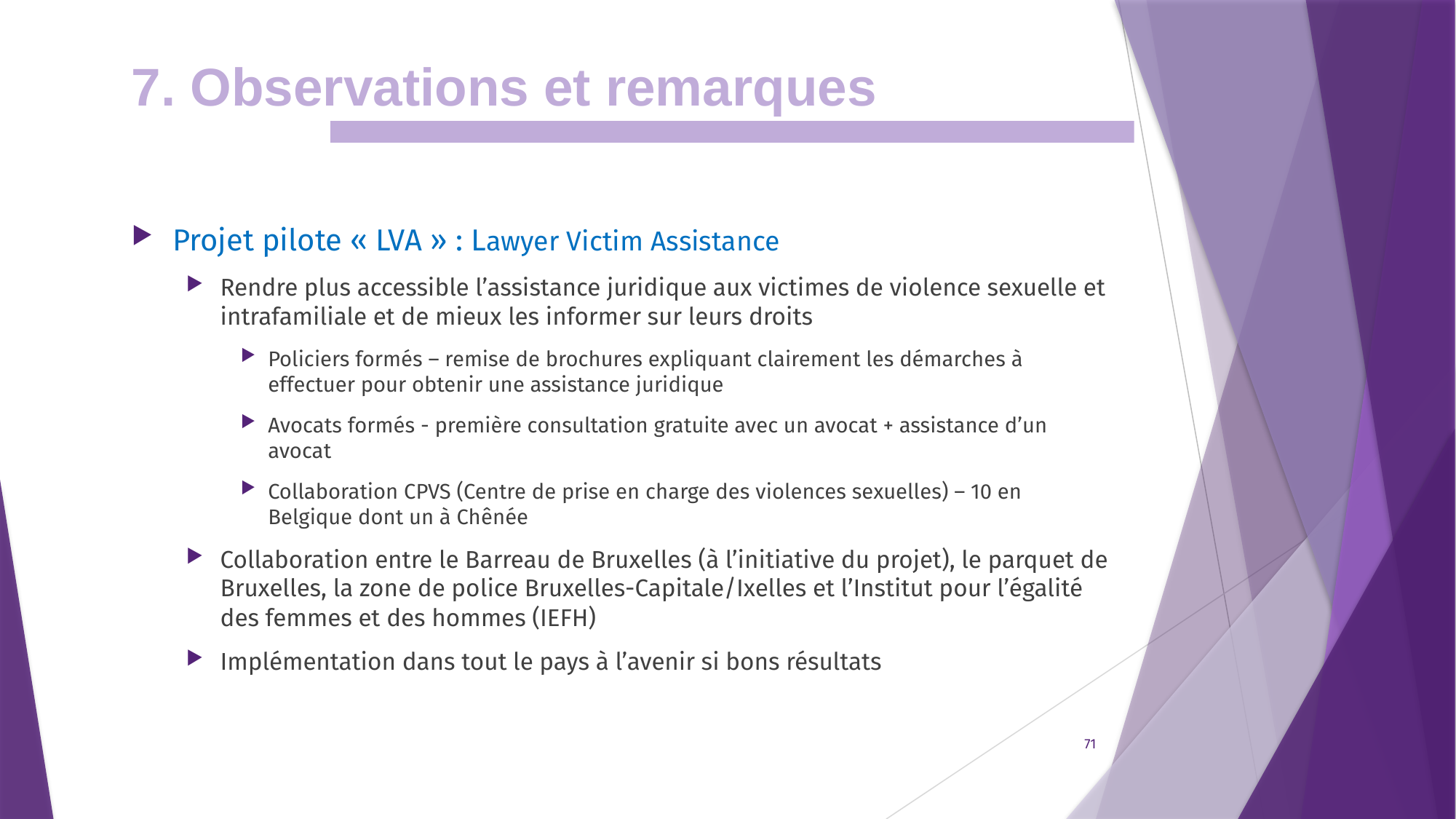

7. Observations et remarques

Projet pilote « LVA » : Lawyer Victim Assistance
Rendre plus accessible l’assistance juridique aux victimes de violence sexuelle et intrafamiliale et de mieux les informer sur leurs droits
Policiers formés – remise de brochures expliquant clairement les démarches à effectuer pour obtenir une assistance juridique
Avocats formés - première consultation gratuite avec un avocat + assistance d’un avocat
Collaboration CPVS (Centre de prise en charge des violences sexuelles) – 10 en Belgique dont un à Chênée
Collaboration entre le Barreau de Bruxelles (à l’initiative du projet), le parquet de Bruxelles, la zone de police Bruxelles-Capitale/Ixelles et l’Institut pour l’égalité des femmes et des hommes (IEFH)
Implémentation dans tout le pays à l’avenir si bons résultats

71